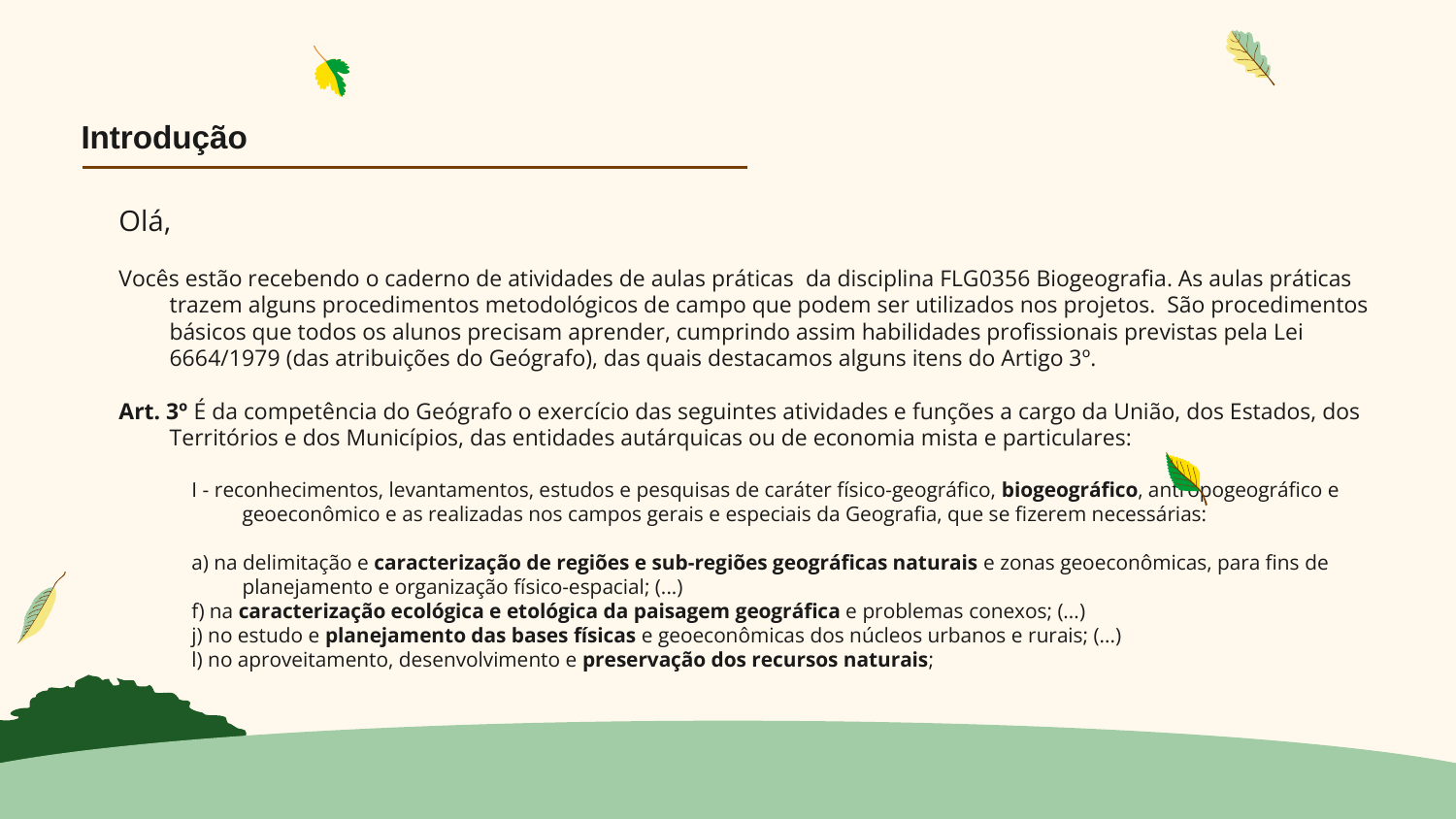

# Introdução
Olá,

Vocês estão recebendo o caderno de atividades de aulas práticas  da disciplina FLG0356 Biogeografia. As aulas práticas trazem alguns procedimentos metodológicos de campo que podem ser utilizados nos projetos.  São procedimentos básicos que todos os alunos precisam aprender, cumprindo assim habilidades profissionais previstas pela Lei 6664/1979 (das atribuições do Geógrafo), das quais destacamos alguns itens do Artigo 3º.

Art. 3º É da competência do Geógrafo o exercício das seguintes atividades e funções a cargo da União, dos Estados, dos Territórios e dos Municípios, das entidades autárquicas ou de economia mista e particulares:

I - reconhecimentos, levantamentos, estudos e pesquisas de caráter físico-geográfico, biogeográfico, antropogeográfico e geoeconômico e as realizadas nos campos gerais e especiais da Geografia, que se fizerem necessárias:

a) na delimitação e caracterização de regiões e sub-regiões geográficas naturais e zonas geoeconômicas, para fins de planejamento e organização físico-espacial; (...)
f) na caracterização ecológica e etológica da paisagem geográfica e problemas conexos; (...)
j) no estudo e planejamento das bases físicas e geoeconômicas dos núcleos urbanos e rurais; (...)
l) no aproveitamento, desenvolvimento e preservação dos recursos naturais;